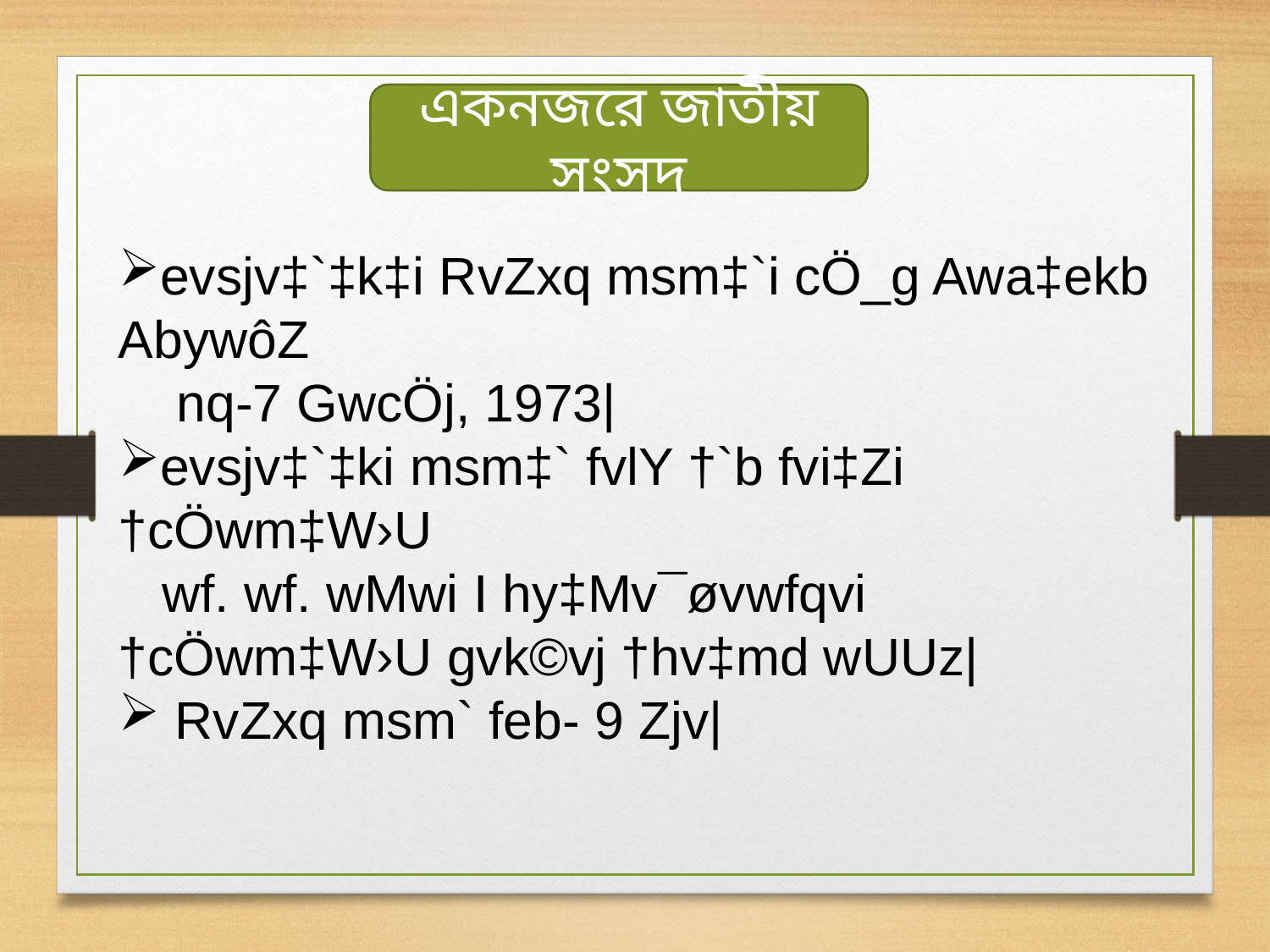

একনজরে জাতীয় সংসদ
evsjv‡`‡k‡i RvZxq msm‡`i cÖ_g Awa‡ekb AbywôZ
    nq-7 GwcÖj, 1973|
evsjv‡`‡ki msm‡` fvlY †`b fvi‡Zi †cÖwm‡W›U
   wf. wf. wMwi I hy‡Mv¯øvwfqvi †cÖwm‡W›U gvk©vj †hv‡md wUUz|
 RvZxq msm` feb- 9 Zjv|